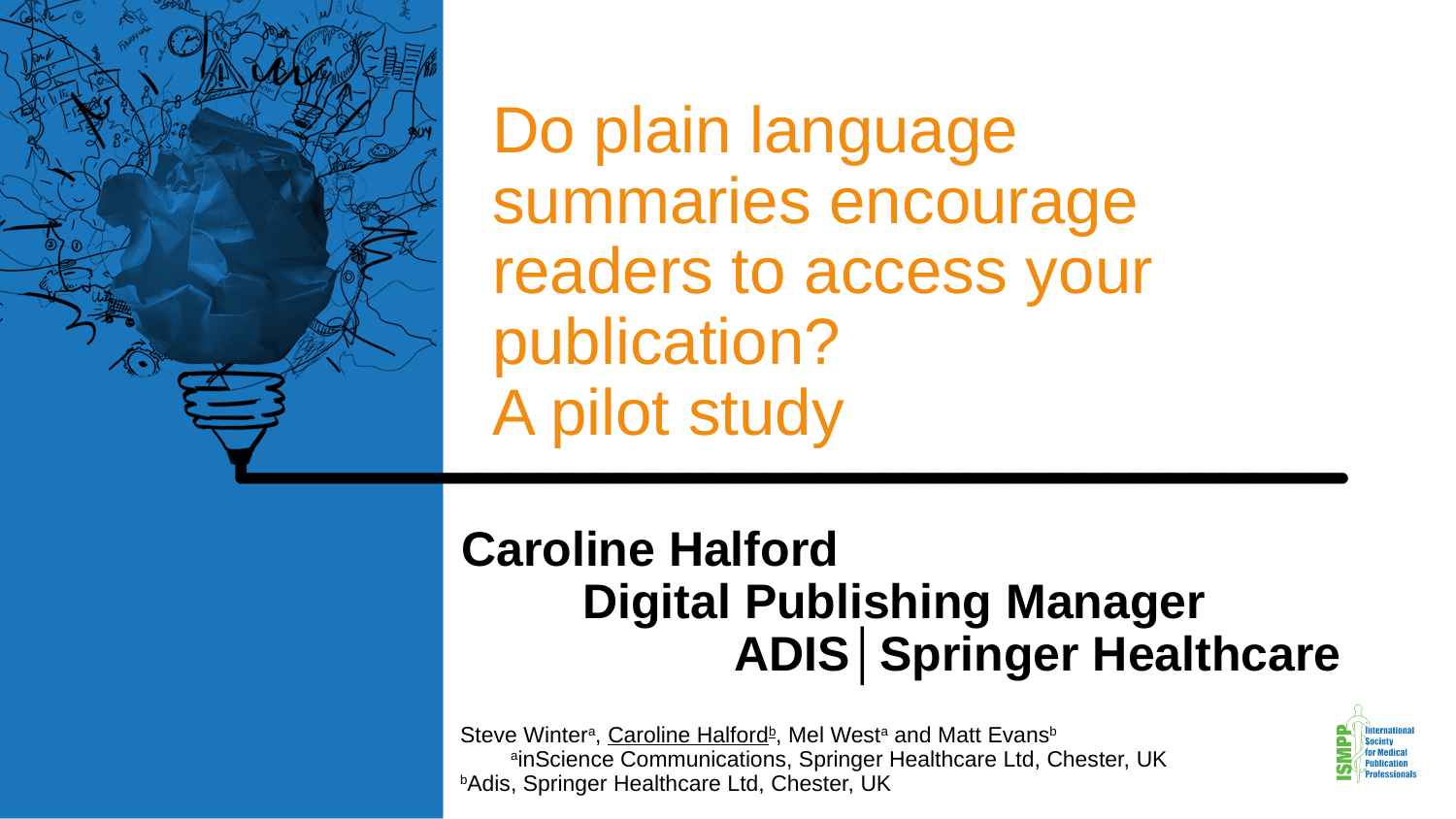

# Do plain language summaries encourage readers to access your publication? A pilot study
Caroline Halford                                               Digital Publishing Manager                          ADIS│Springer Healthcare

Steve Wintera, Caroline Halfordb, Mel Westa and Matt Evansb                          ainScience Communications, Springer Healthcare Ltd, Chester, UK
bAdis, Springer Healthcare Ltd, Chester, UK